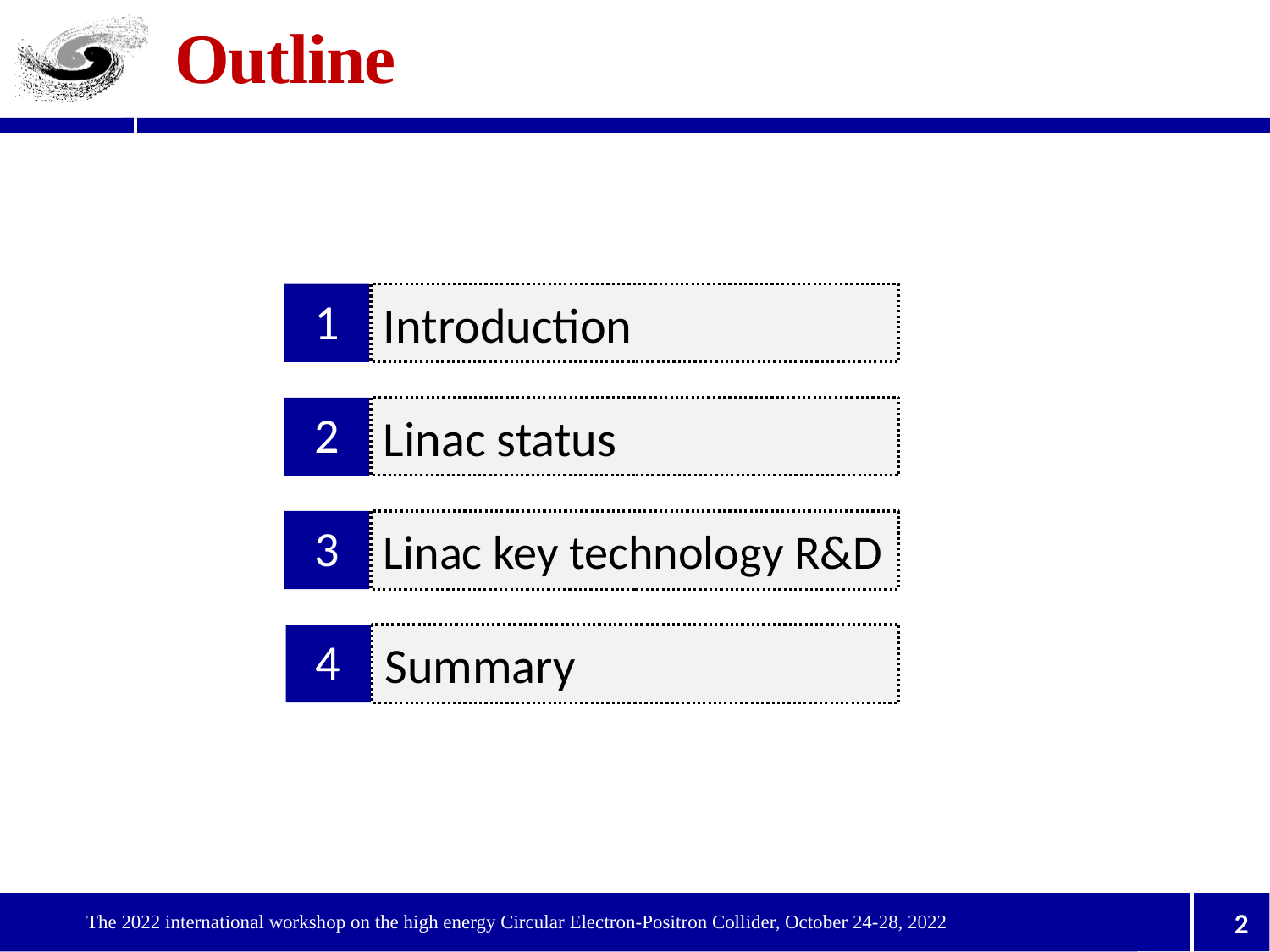

# Outline
Introduction
1
Linac status
2
3
Linac key technology R&D
Summary
4